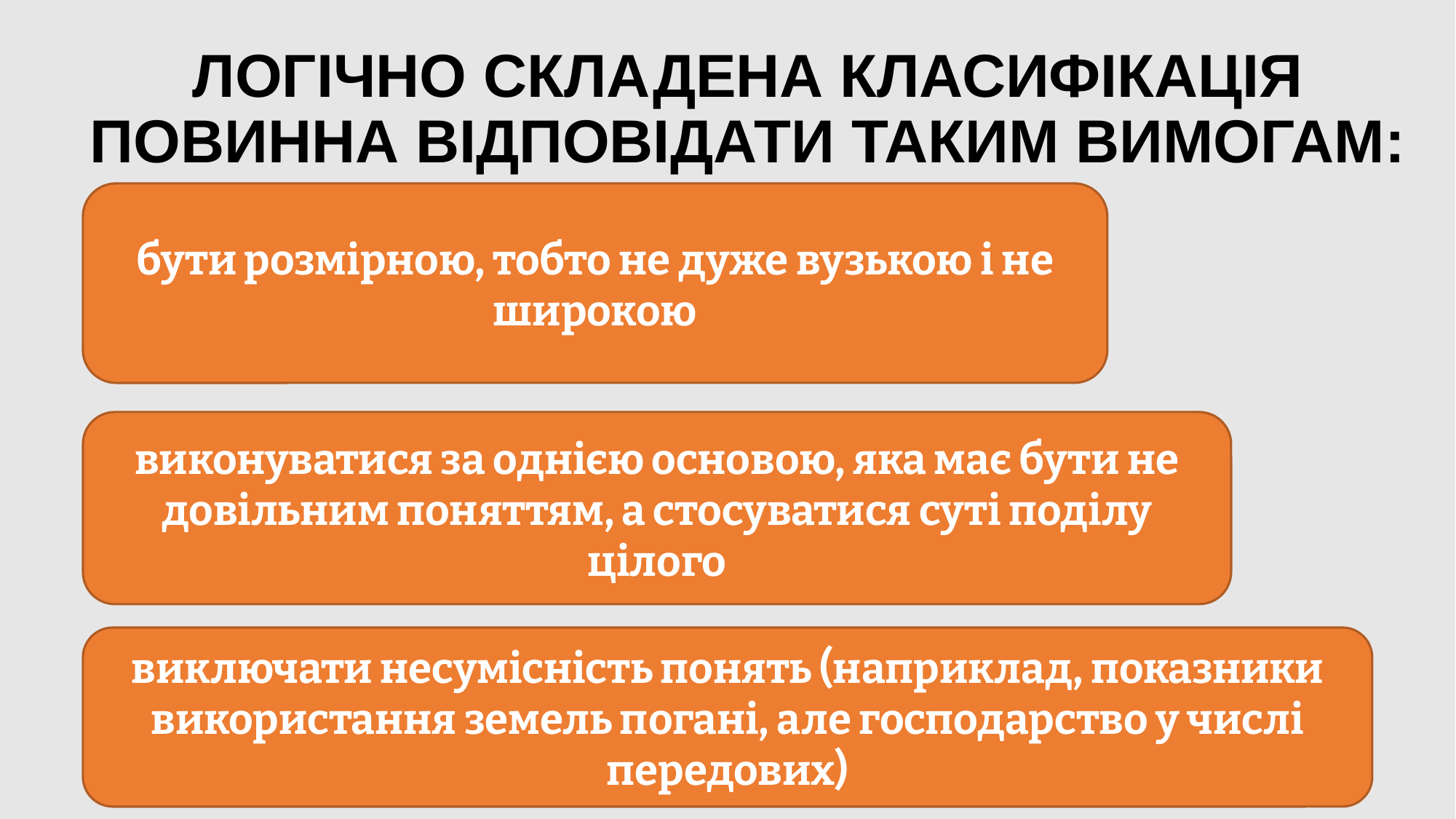

# Логічно складена класифікація повинна відповідати таким вимогам:
бути розмірною, тобто не дуже вузькою і не широкою
виконуватися за однією основою, яка має бути не довіль­ним поняттям, а стосуватися суті поділу цілого

виключати несумісність понять (наприклад, показники ви­користання земель погані, але господарство у числі передових)